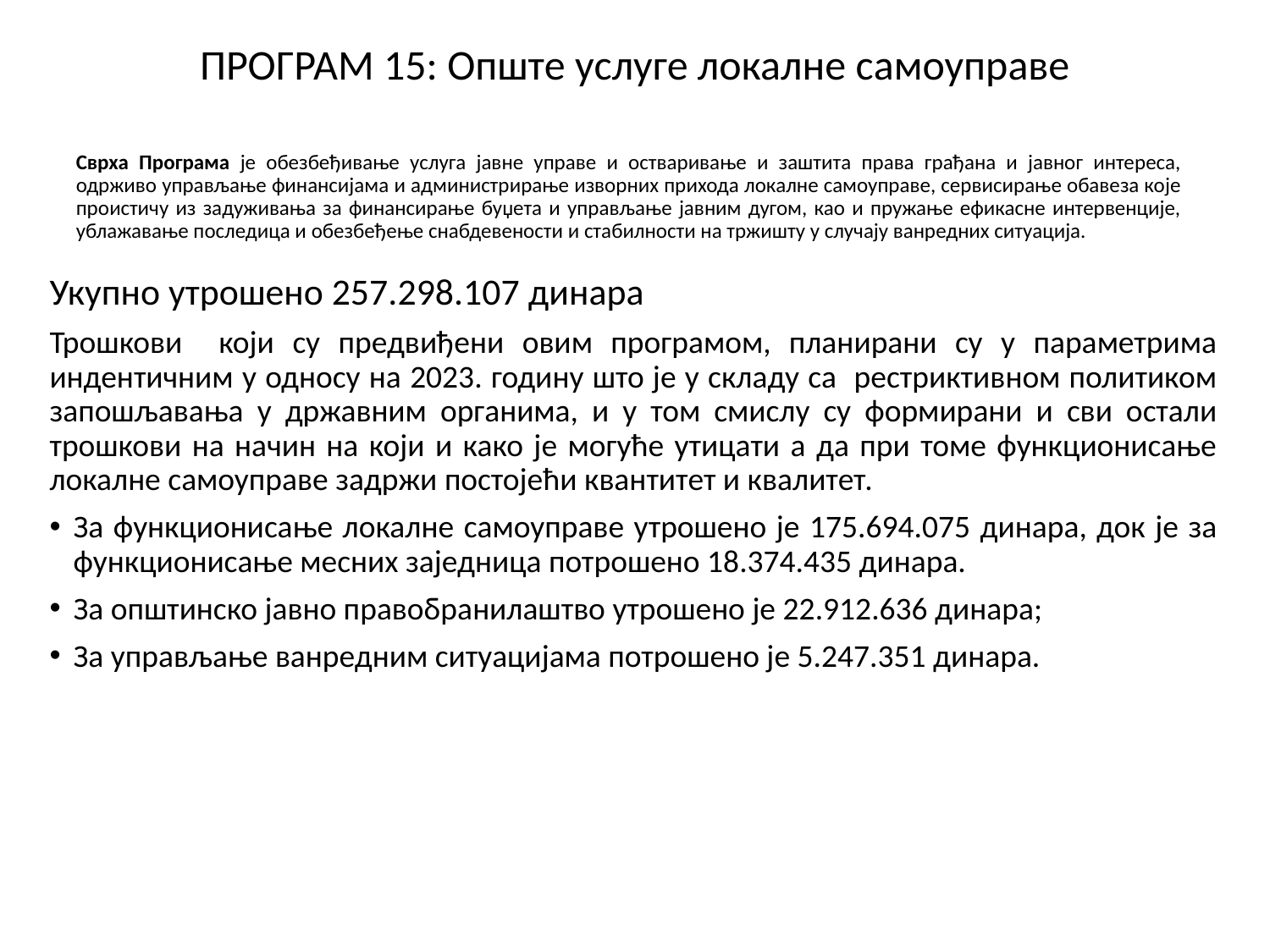

# ПРОГРАМ 15: Опште услуге локалне самоуправе
Сврха Програма је обезбеђивање услуга јавне управе и остваривање и заштита права грађана и јавног интереса, одрживо управљање финансијама и администрирање изворних прихода локалне самоуправе, сервисирање обавеза које проистичу из задуживања за финансирање буџета и управљање јавним дугом, као и пружање ефикасне интервенције, ублажавање последица и обезбеђење снабдевености и стабилности на тржишту у случају ванредних ситуација.
Укупно утрошено 257.298.107 динара
Трошкови  који су предвиђени овим програмом, планирани су у параметрима индентичним у односу на 2023. годину што је у складу са  рестриктивном политиком запошљавања у државним органима, и у том смислу су формирани и сви остали трошкови на начин на који и како је могуће утицати а да при томе функционисање локалне самоуправе задржи постојећи квантитет и квалитет.
За функционисање локалне самоуправе утрошено је 175.694.075 динара, док је за функционисање месних заједница потрошено 18.374.435 динара.
За општинско јавно правобранилаштво утрошено је 22.912.636 динара;
За управљање ванредним ситуацијама потрошено је 5.247.351 динара.